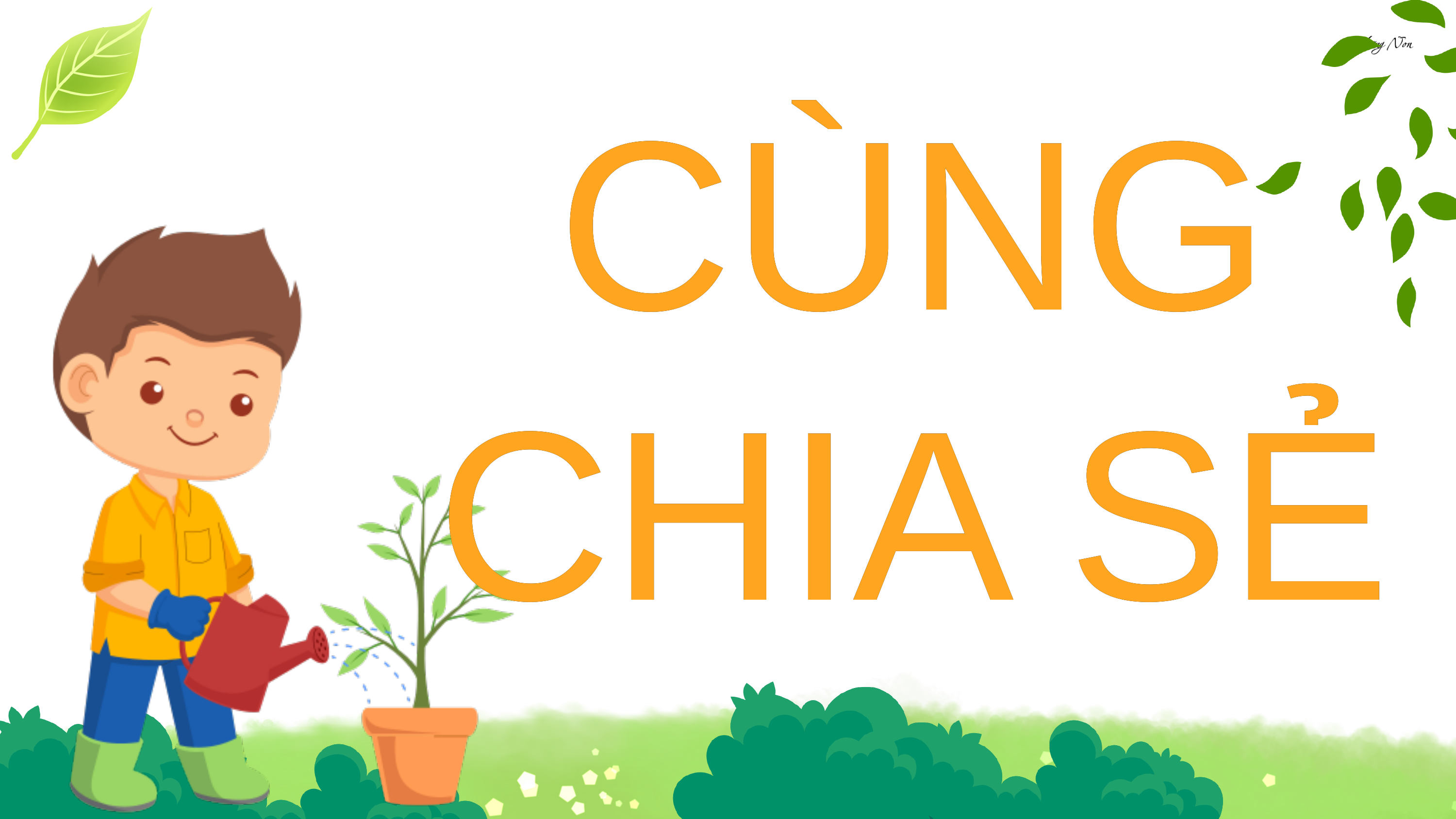

Green Practices and Eco-Friendly Lifestyle
CÙNG CHIA SẺ
CÙNG CHIA SẺ